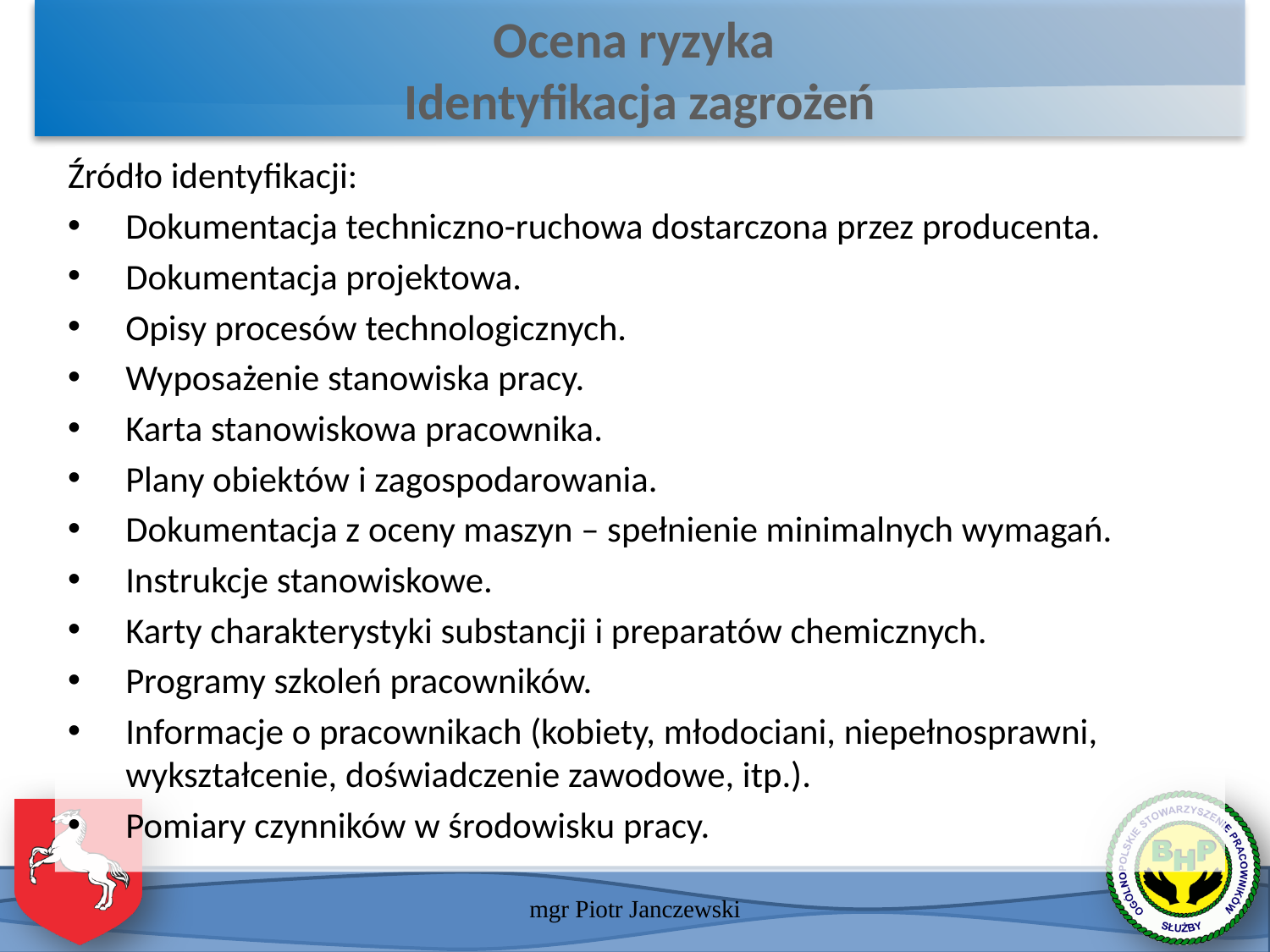

# Ocena ryzyka Identyfikacja zagrożeń
Źródło identyfikacji:
Dokumentacja techniczno-ruchowa dostarczona przez producenta.
Dokumentacja projektowa.
Opisy procesów technologicznych.
Wyposażenie stanowiska pracy.
Karta stanowiskowa pracownika.
Plany obiektów i zagospodarowania.
Dokumentacja z oceny maszyn – spełnienie minimalnych wymagań.
Instrukcje stanowiskowe.
Karty charakterystyki substancji i preparatów chemicznych.
Programy szkoleń pracowników.
Informacje o pracownikach (kobiety, młodociani, niepełnosprawni, wykształcenie, doświadczenie zawodowe, itp.).
Pomiary czynników w środowisku pracy.

mgr Piotr Janczewski